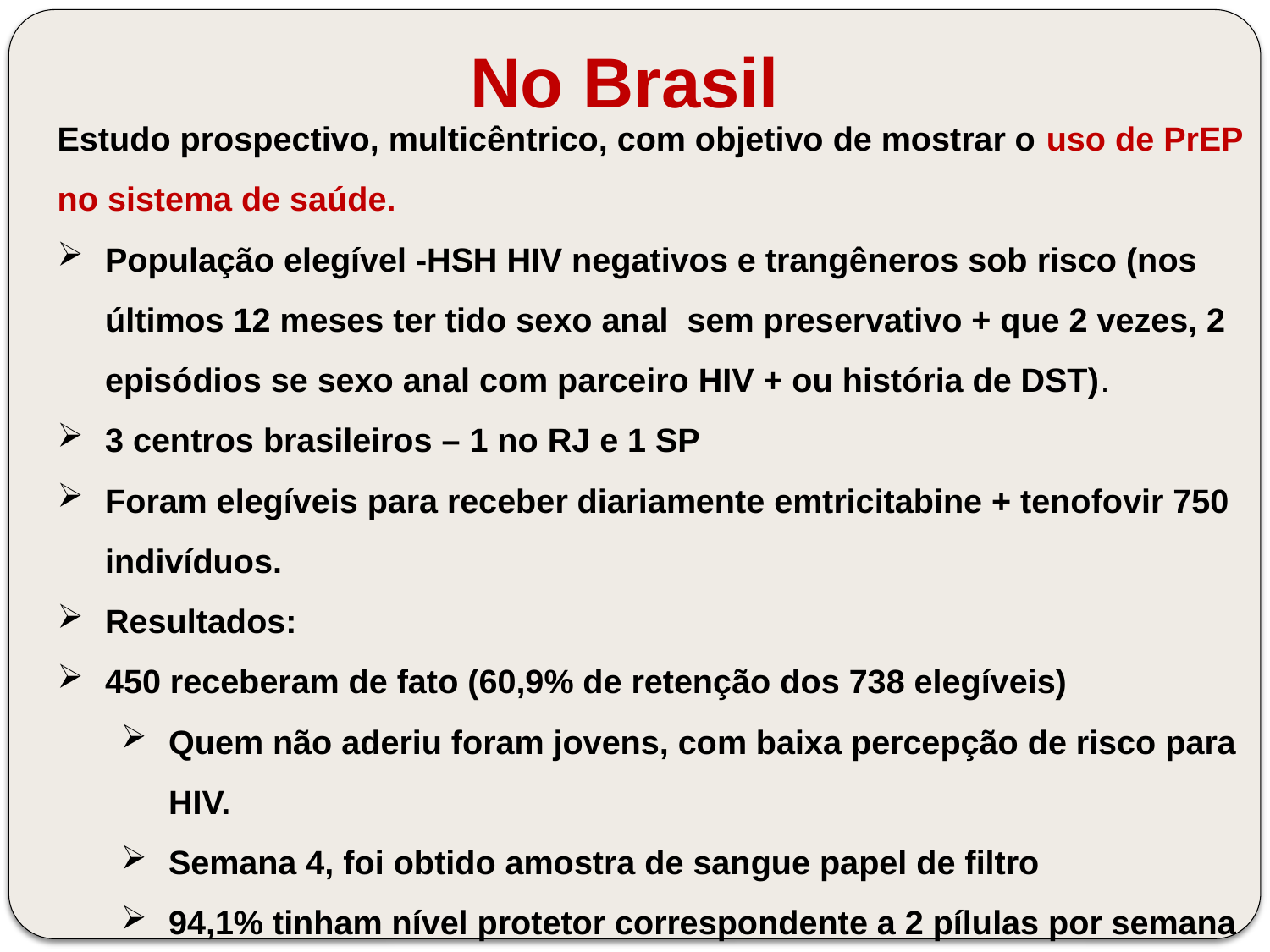

# No Brasil
Estudo prospectivo, multicêntrico, com objetivo de mostrar o uso de PrEP
no sistema de saúde.
População elegível -HSH HIV negativos e trangêneros sob risco (nos últimos 12 meses ter tido sexo anal  sem preservativo + que 2 vezes, 2 episódios se sexo anal com parceiro HIV + ou história de DST).
3 centros brasileiros – 1 no RJ e 1 SP
Foram elegíveis para receber diariamente emtricitabine + tenofovir 750 indivíduos.
Resultados:
450 receberam de fato (60,9% de retenção dos 738 elegíveis)
Quem não aderiu foram jovens, com baixa percepção de risco para HIV.
Semana 4, foi obtido amostra de sangue papel de filtro
94,1% tinham nível protetor correspondente a 2 pílulas por semana e  78,0% com 4 pílulas por semana.